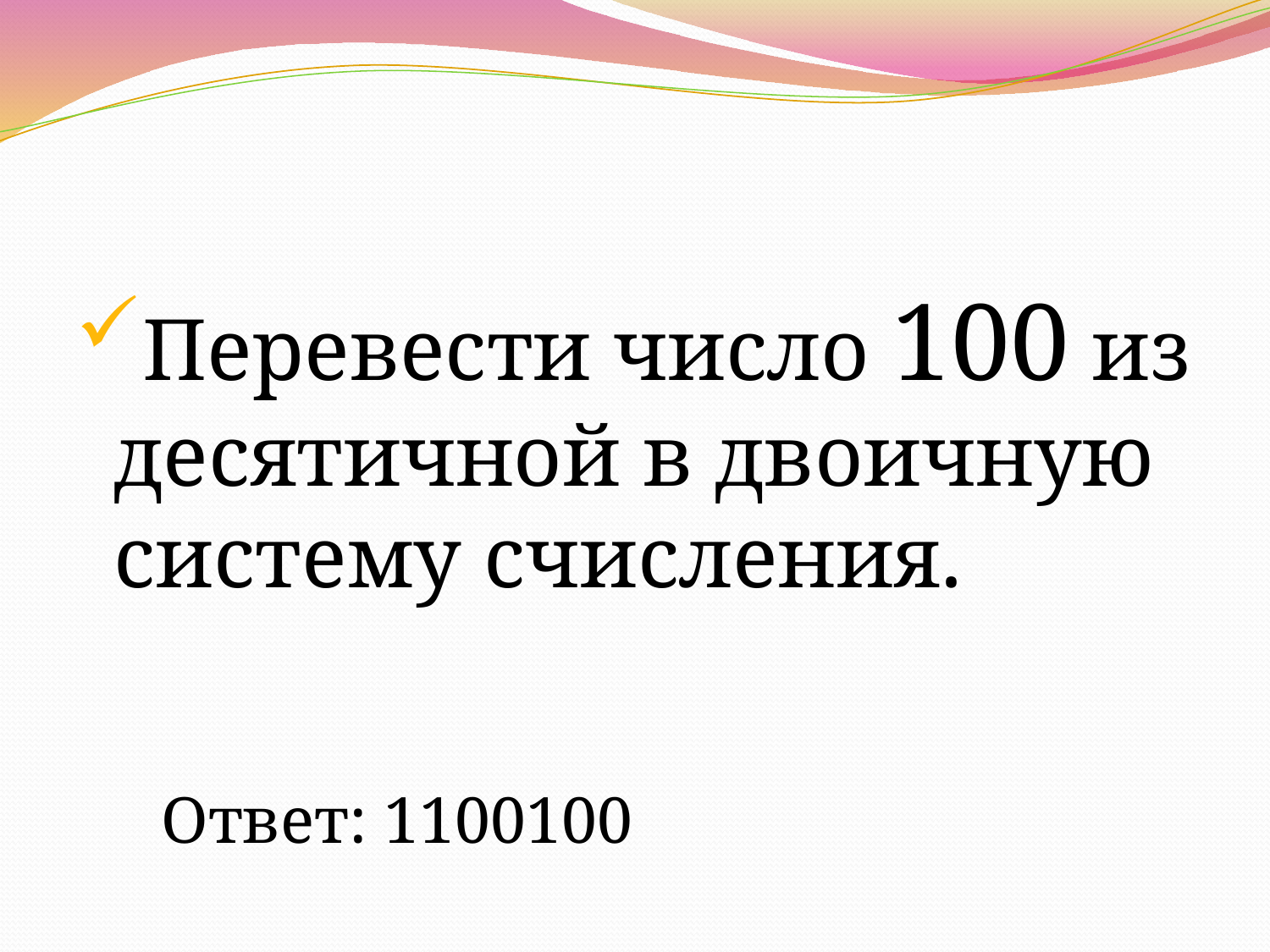

Перевести число 100 из десятичной в двоичную систему счисления.

Ответ: 1100100